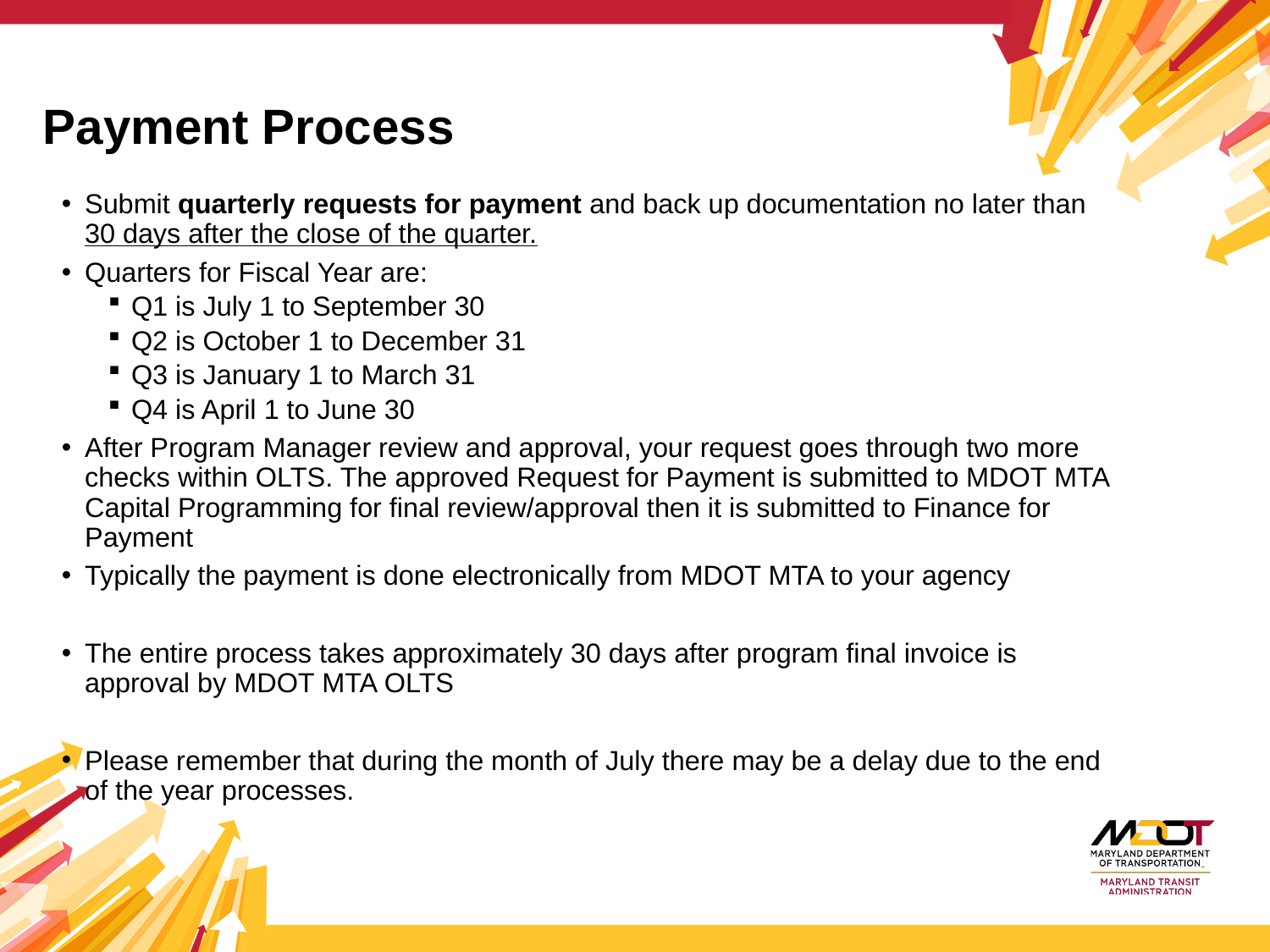

# Payment Process
Submit quarterly requests for payment and back up documentation no later than 30 days after the close of the quarter.
Quarters for Fiscal Year are:
Q1 is July 1 to September 30
Q2 is October 1 to December 31
Q3 is January 1 to March 31
Q4 is April 1 to June 30
After Program Manager review and approval, your request goes through two more checks within OLTS. The approved Request for Payment is submitted to MDOT MTA Capital Programming for final review/approval then it is submitted to Finance for Payment
Typically the payment is done electronically from MDOT MTA to your agency

The entire process takes approximately 30 days after program final invoice is approval by MDOT MTA OLTS

Please remember that during the month of July there may be a delay due to the end of the year processes.